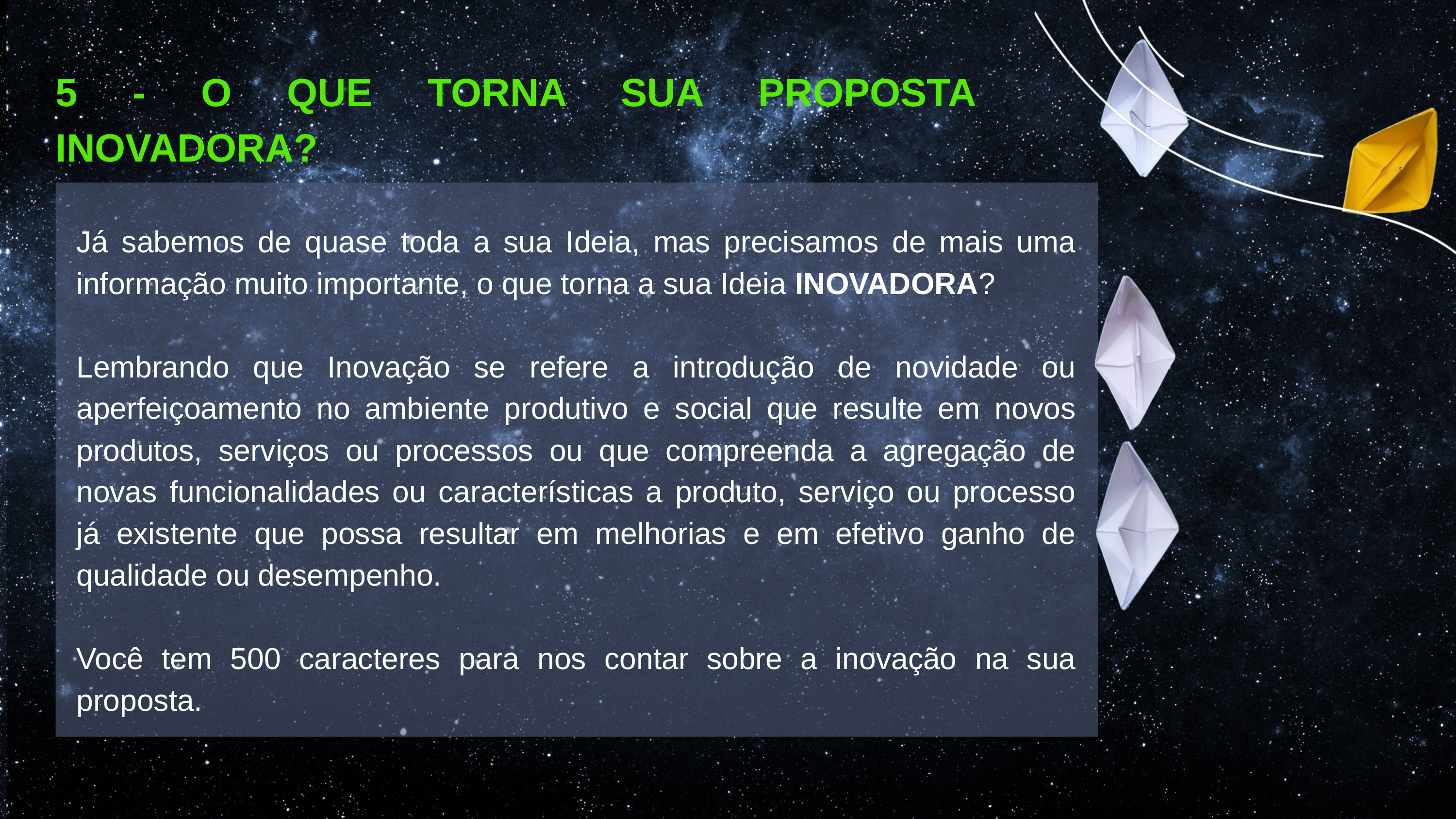

5 - O QUE TORNA SUA PROPOSTA INOVADORA?

Já sabemos de quase toda a sua Ideia, mas precisamos de mais uma informação muito importante, o que torna a sua Ideia INOVADORA?

Lembrando que Inovação se refere a introdução de novidade ou aperfeiçoamento no ambiente produtivo e social que resulte em novos produtos, serviços ou processos ou que compreenda a agregação de novas funcionalidades ou características a produto, serviço ou processo já existente que possa resultar em melhorias e em efetivo ganho de qualidade ou desempenho.

Você tem 500 caracteres para nos contar sobre a inovação na sua proposta.